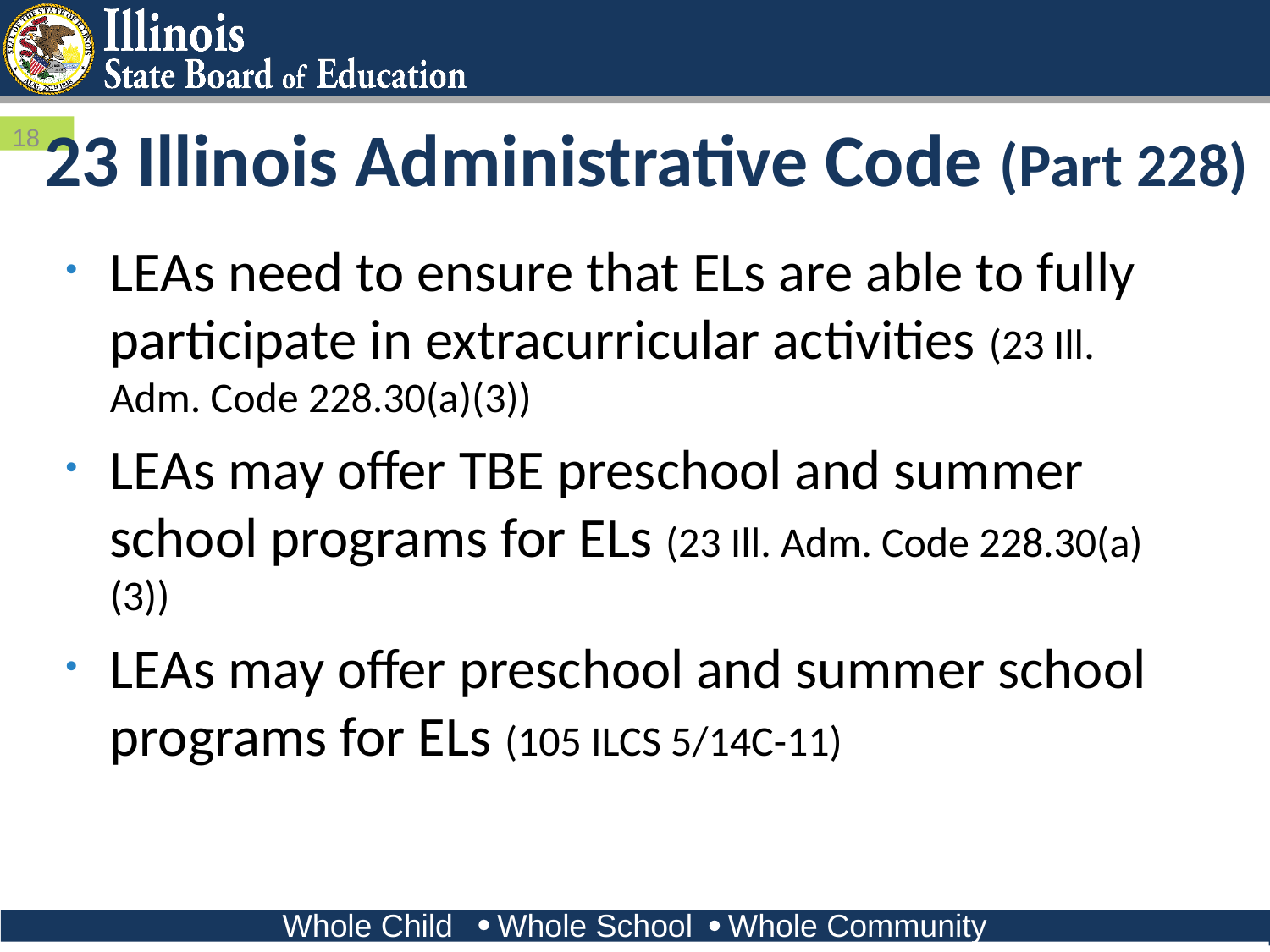

18
# 23 Illinois Administrative Code (Part 228)
LEAs need to ensure that ELs are able to fully participate in extracurricular activities (23 Ill. Adm. Code 228.30(a)(3))
LEAs may offer TBE preschool and summer school programs for ELs (23 Ill. Adm. Code 228.30(a)(3))
LEAs may offer preschool and summer school programs for ELs (105 ILCS 5/14C-11)